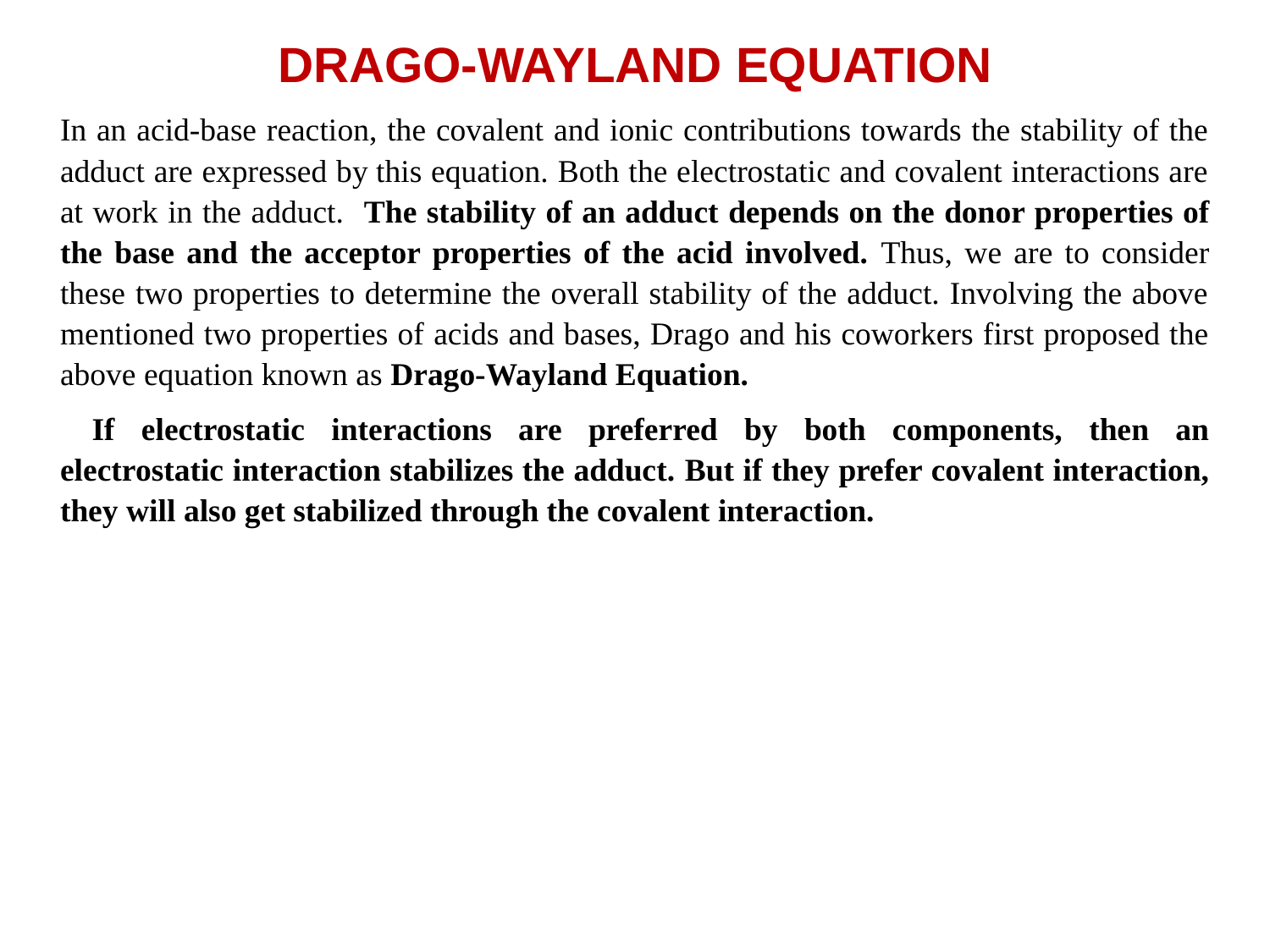

DRAGO-WAYLAND EQUATION
In an acid-base reaction, the covalent and ionic contributions towards the stability of the adduct are expressed by this equation. Both the electrostatic and covalent interactions are at work in the adduct.  The stability of an adduct depends on the donor properties of the base and the acceptor properties of the acid involved. Thus, we are to consider these two properties to determine the overall stability of the adduct. Involving the above mentioned two properties of acids and bases, Drago and his coworkers first proposed the above equation known as Drago-Wayland Equation.
If electrostatic interactions are preferred by both components, then an electrostatic interaction stabilizes the adduct. But if they prefer covalent interaction, they will also get stabilized through the covalent interaction.